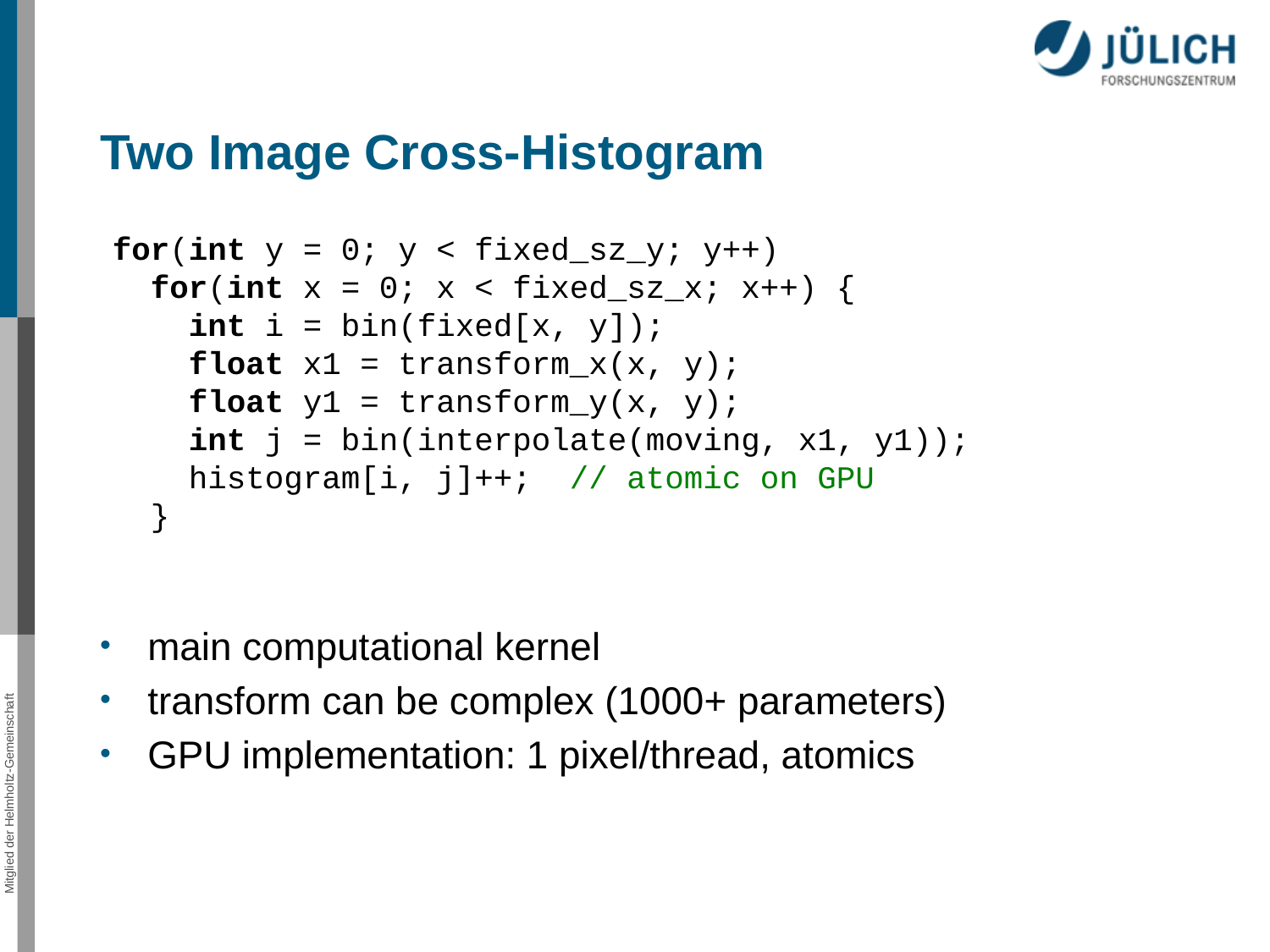

Two Image Cross-Histogram
for(int y = 0; y < fixed_sz_y; y++)
  for(int x = 0; x < fixed_sz_x; x++) {
    int i = bin(fixed[x, y]);
    float x1 = transform_x(x, y);
    float y1 = transform_y(x, y);
    int j = bin(interpolate(moving, x1, y1));
    histogram[i, j]++;  // atomic on GPU
  }

main computational kernel
transform can be complex (1000+ parameters)
GPU implementation: 1 pixel/thread, atomics